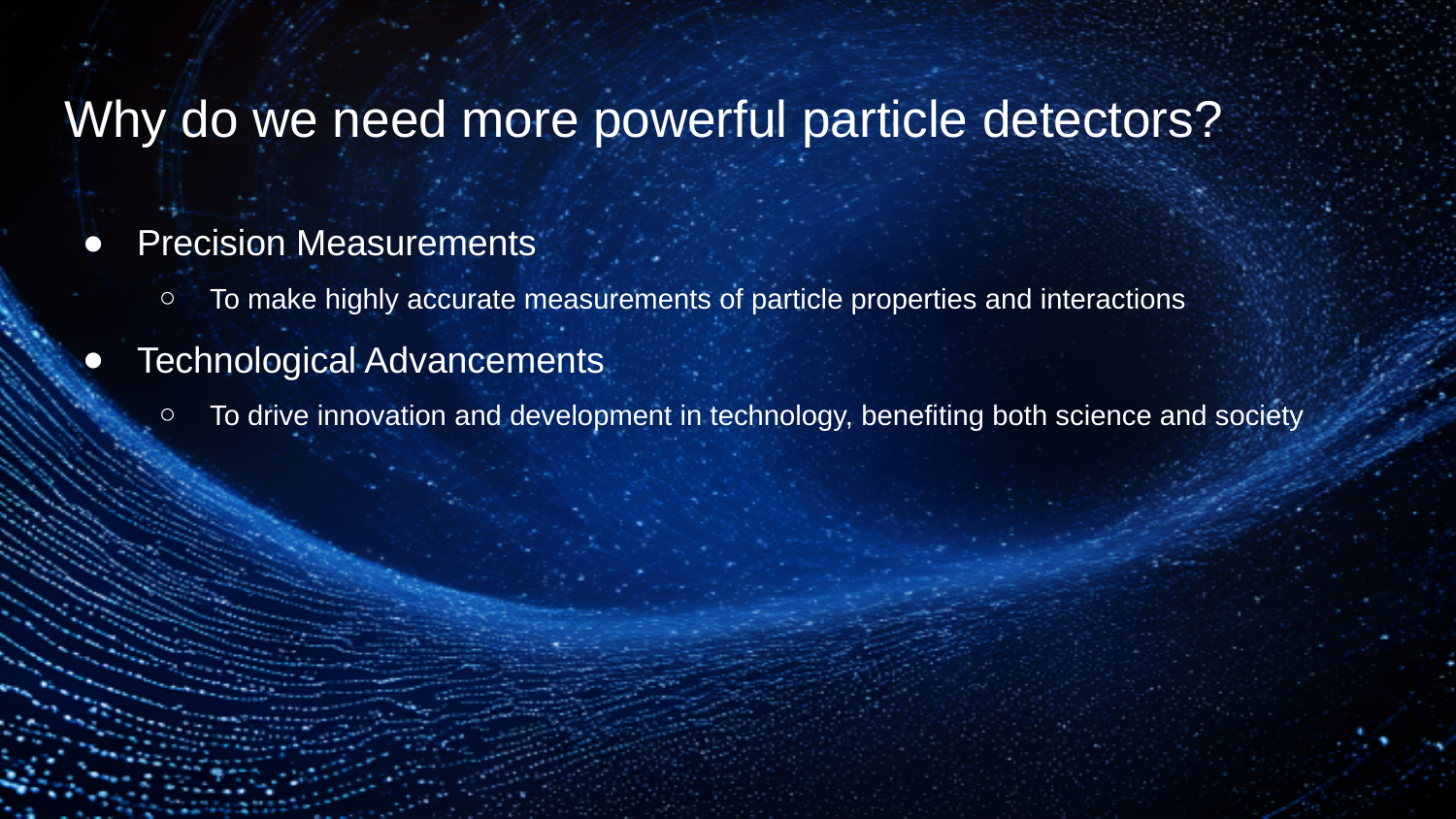

# Why do we need more powerful particle detectors?
Precision Measurements
To make highly accurate measurements of particle properties and interactions
Technological Advancements
To drive innovation and development in technology, benefiting both science and society